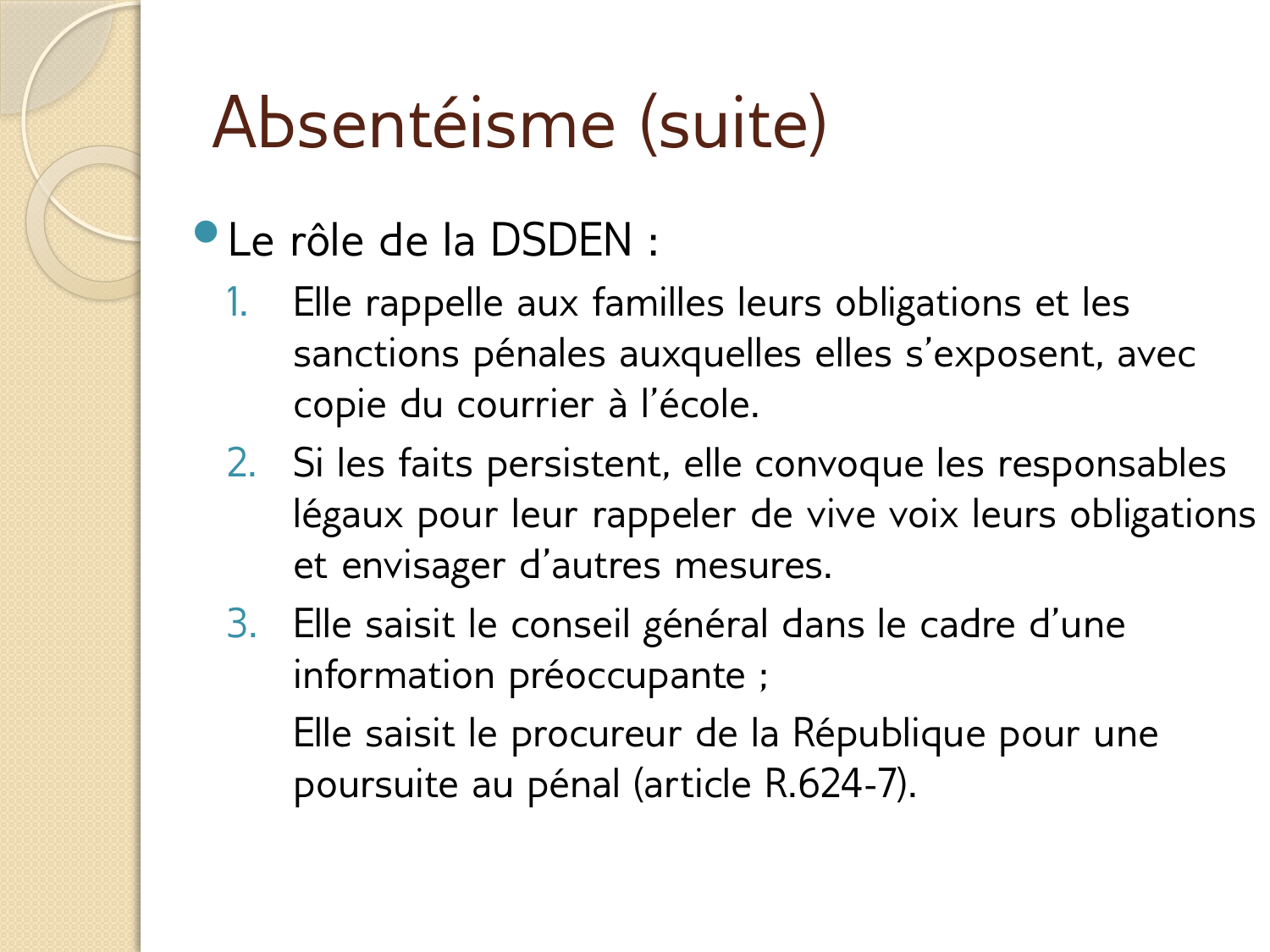

# Absentéisme (suite)
Le rôle de la DSDEN :
Elle rappelle aux familles leurs obligations et les sanctions pénales auxquelles elles s’exposent, avec copie du courrier à l’école.
Si les faits persistent, elle convoque les responsables légaux pour leur rappeler de vive voix leurs obligations et envisager d’autres mesures.
Elle saisit le conseil général dans le cadre d’une information préoccupante ;
	Elle saisit le procureur de la République pour une poursuite au pénal (article R.624-7).